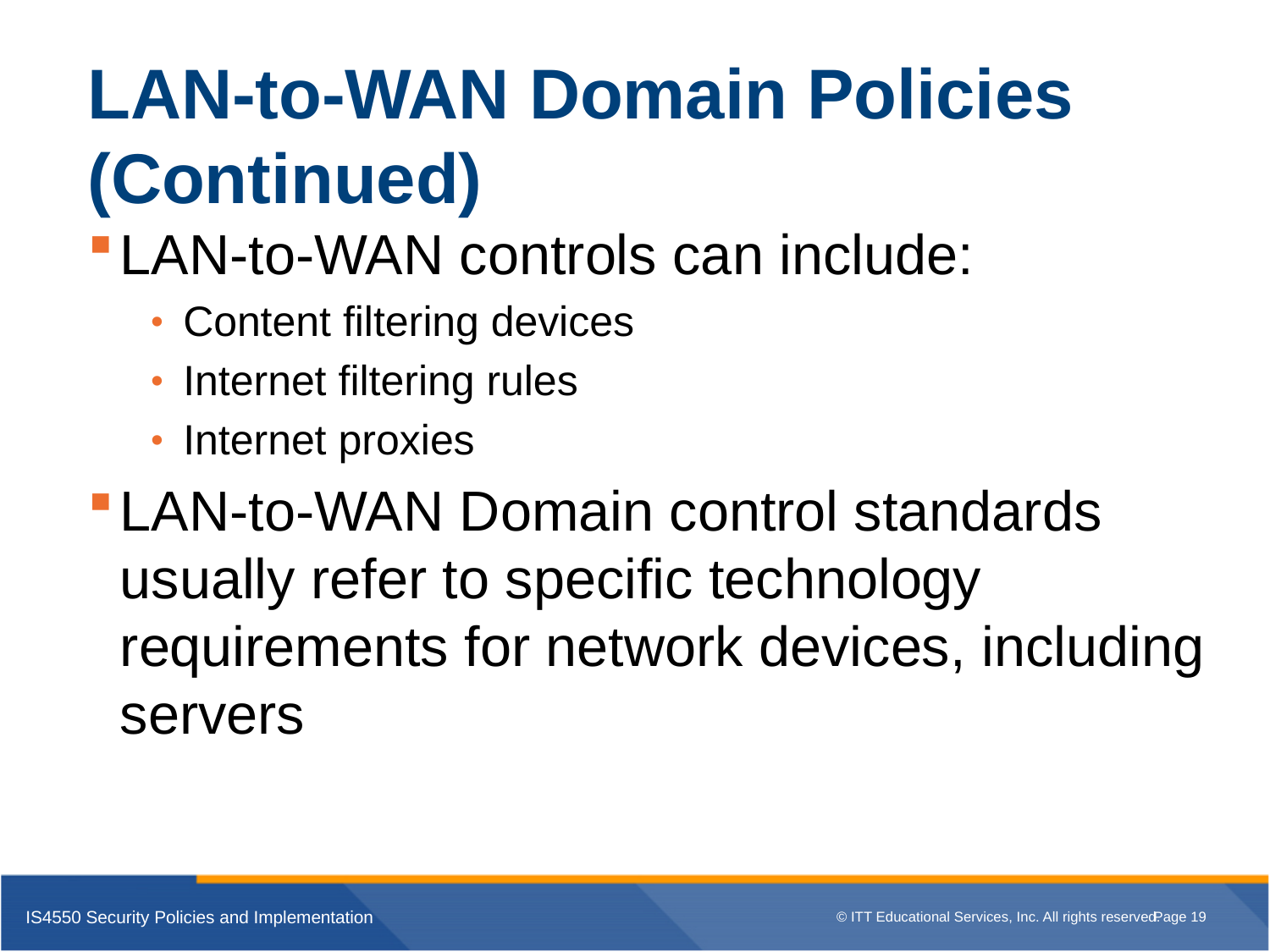

# LAN-to-WAN Domain Policies (Continued)
LAN-to-WAN controls can include:
Content filtering devices
Internet filtering rules
Internet proxies
LAN-to-WAN Domain control standards usually refer to specific technology requirements for network devices, including servers